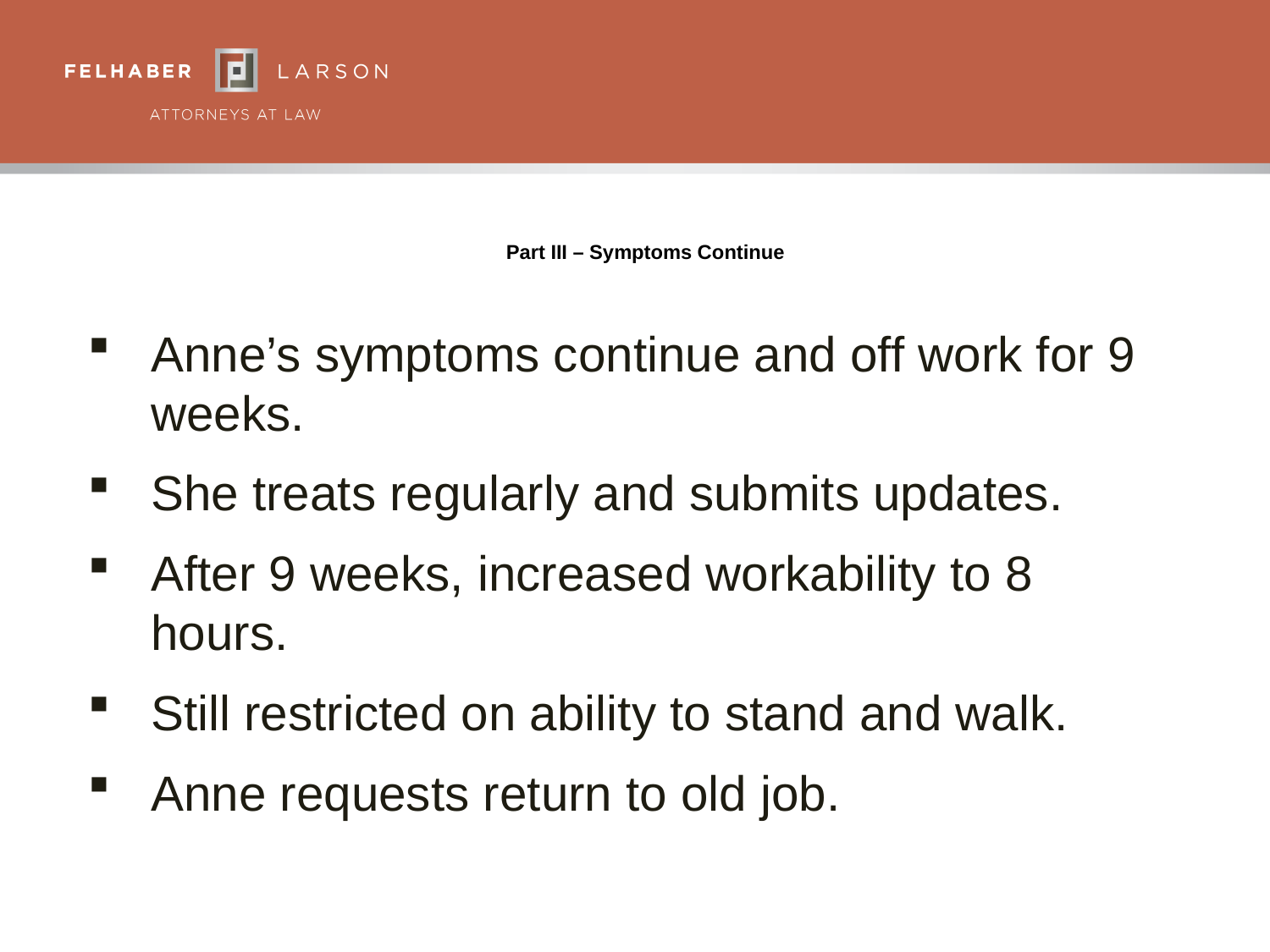

# Part III – Symptoms Continue
Anne’s symptoms continue and off work for 9 weeks.
She treats regularly and submits updates.
After 9 weeks, increased workability to 8 hours.
Still restricted on ability to stand and walk.
Anne requests return to old job.